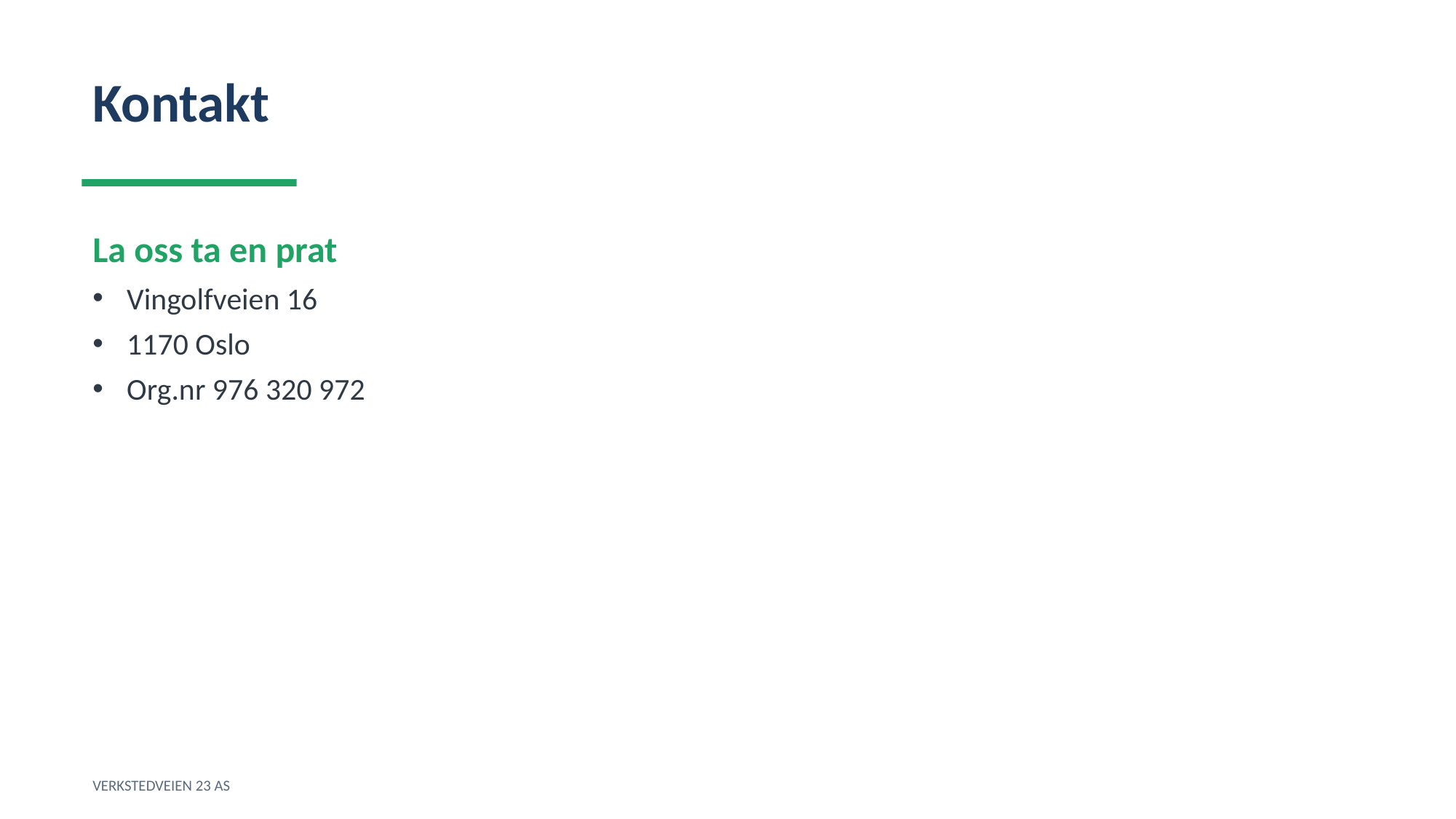

Kontakt

La oss ta en prat
Vingolfveien 16
1170 Oslo
Org.nr 976 320 972
VERKSTEDVEIEN 23 AS